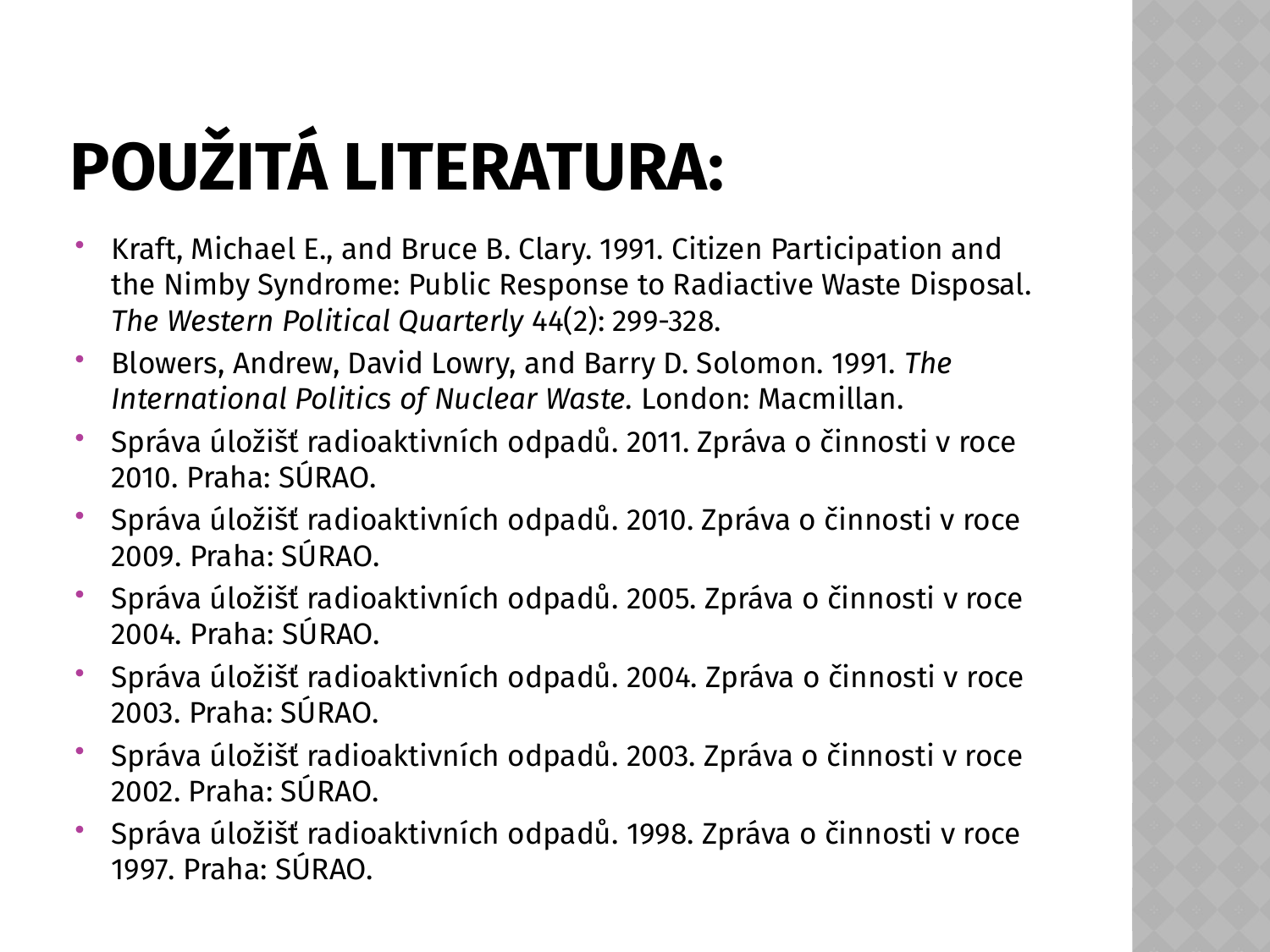

# Použitá literatura:
Kraft, Michael E., and Bruce B. Clary. 1991. Citizen Participation and the Nimby Syndrome: Public Response to Radiactive Waste Disposal. The Western Political Quarterly 44(2): 299-328.
Blowers, Andrew, David Lowry, and Barry D. Solomon. 1991. The International Politics of Nuclear Waste. London: Macmillan.
Správa úložišť radioaktivních odpadů. 2011. Zpráva o činnosti v roce 2010. Praha: SÚRAO.
Správa úložišť radioaktivních odpadů. 2010. Zpráva o činnosti v roce 2009. Praha: SÚRAO.
Správa úložišť radioaktivních odpadů. 2005. Zpráva o činnosti v roce 2004. Praha: SÚRAO.
Správa úložišť radioaktivních odpadů. 2004. Zpráva o činnosti v roce 2003. Praha: SÚRAO.
Správa úložišť radioaktivních odpadů. 2003. Zpráva o činnosti v roce 2002. Praha: SÚRAO.
Správa úložišť radioaktivních odpadů. 1998. Zpráva o činnosti v roce 1997. Praha: SÚRAO.